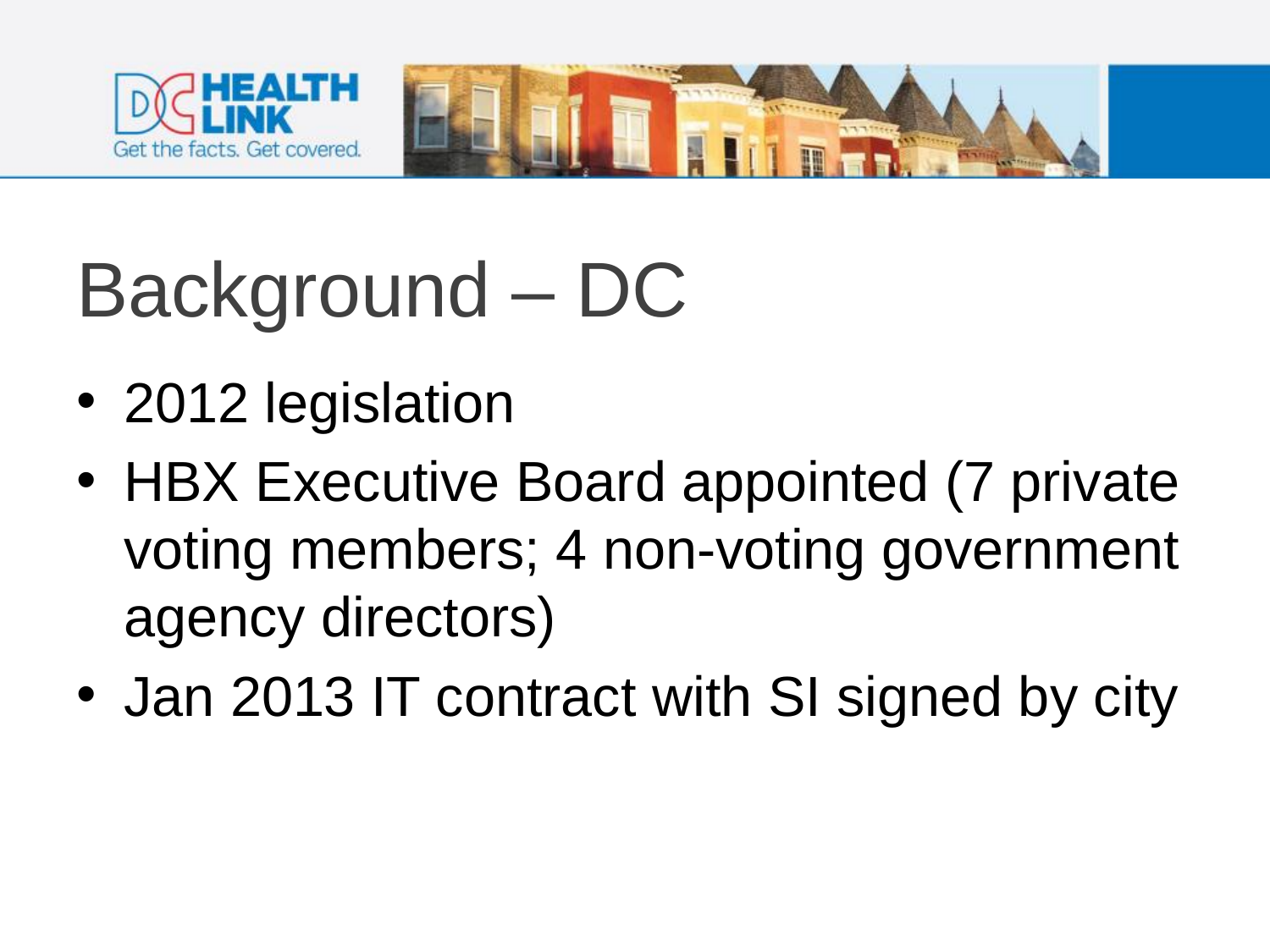

# Background – DC
2012 legislation
HBX Executive Board appointed (7 private voting members; 4 non-voting government agency directors)
Jan 2013 IT contract with SI signed by city